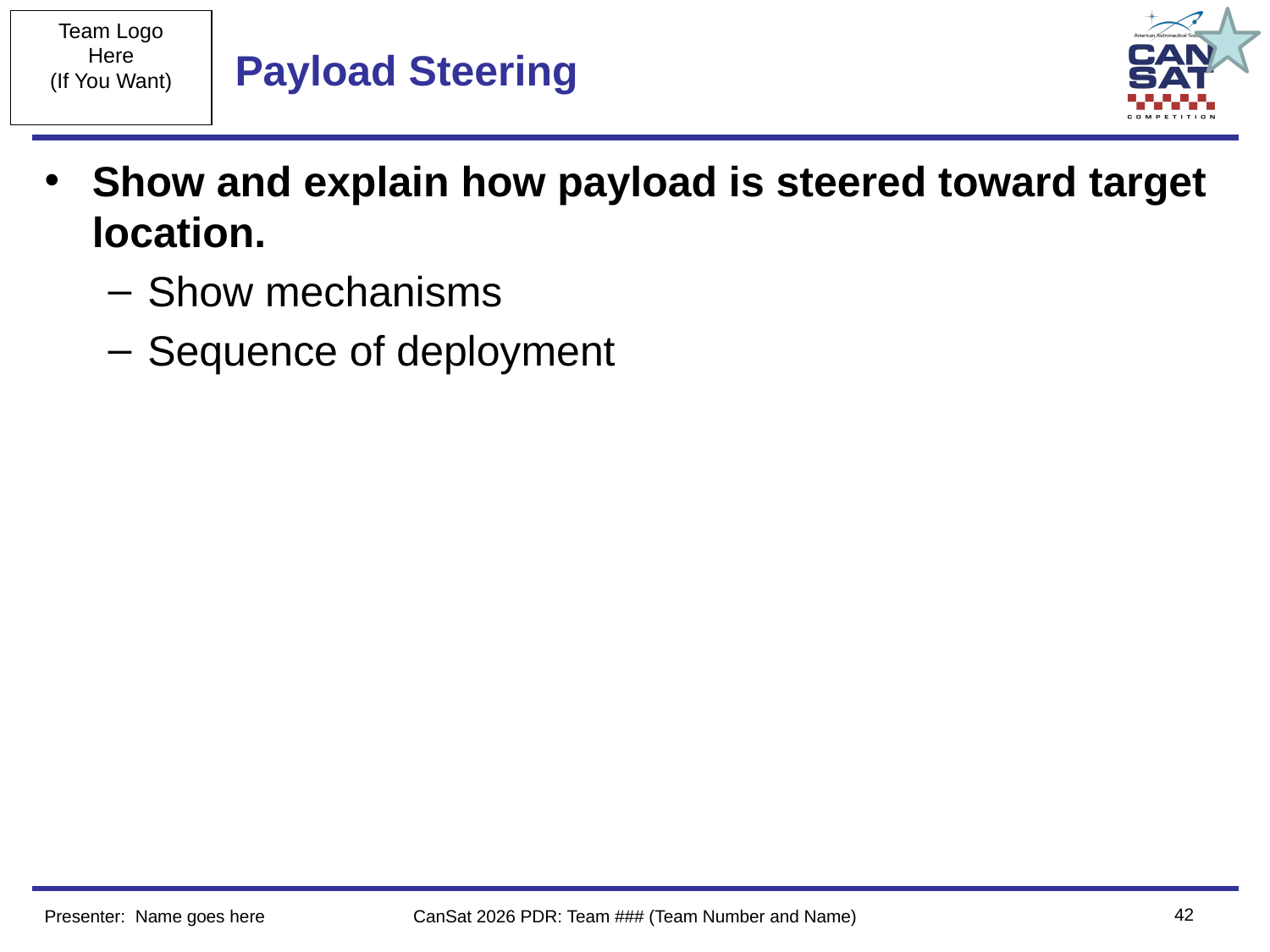

# Payload Steering
Show and explain how payload is steered toward target location.
Show mechanisms
Sequence of deployment
42
Presenter:  Name goes here
CanSat 2026 PDR: Team ### (Team Number and Name)